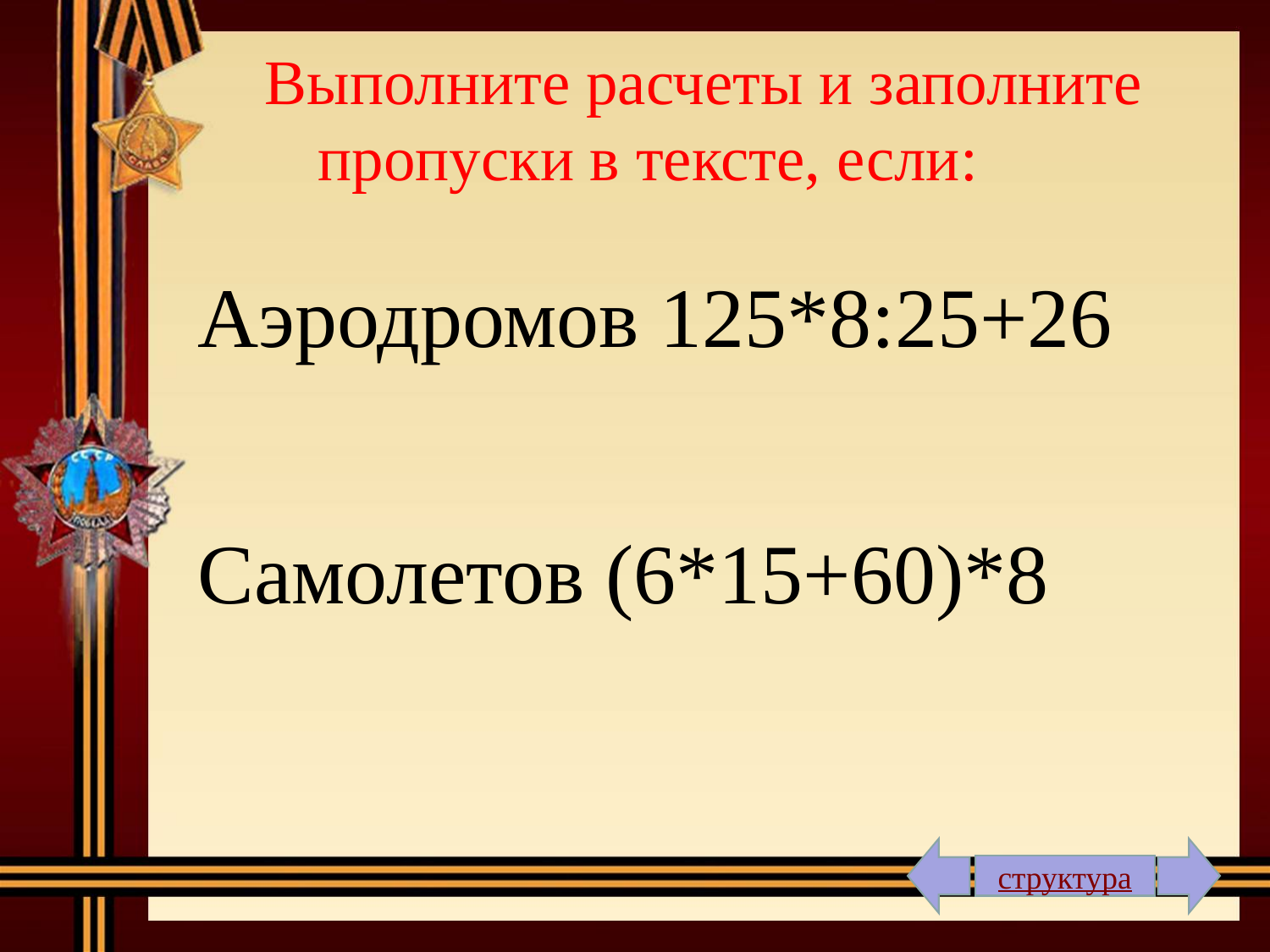

# Выполните расчеты и заполните пропуски в тексте, если:
Аэродромов 125*8:25+26

Самолетов (6*15+60)*8

структура